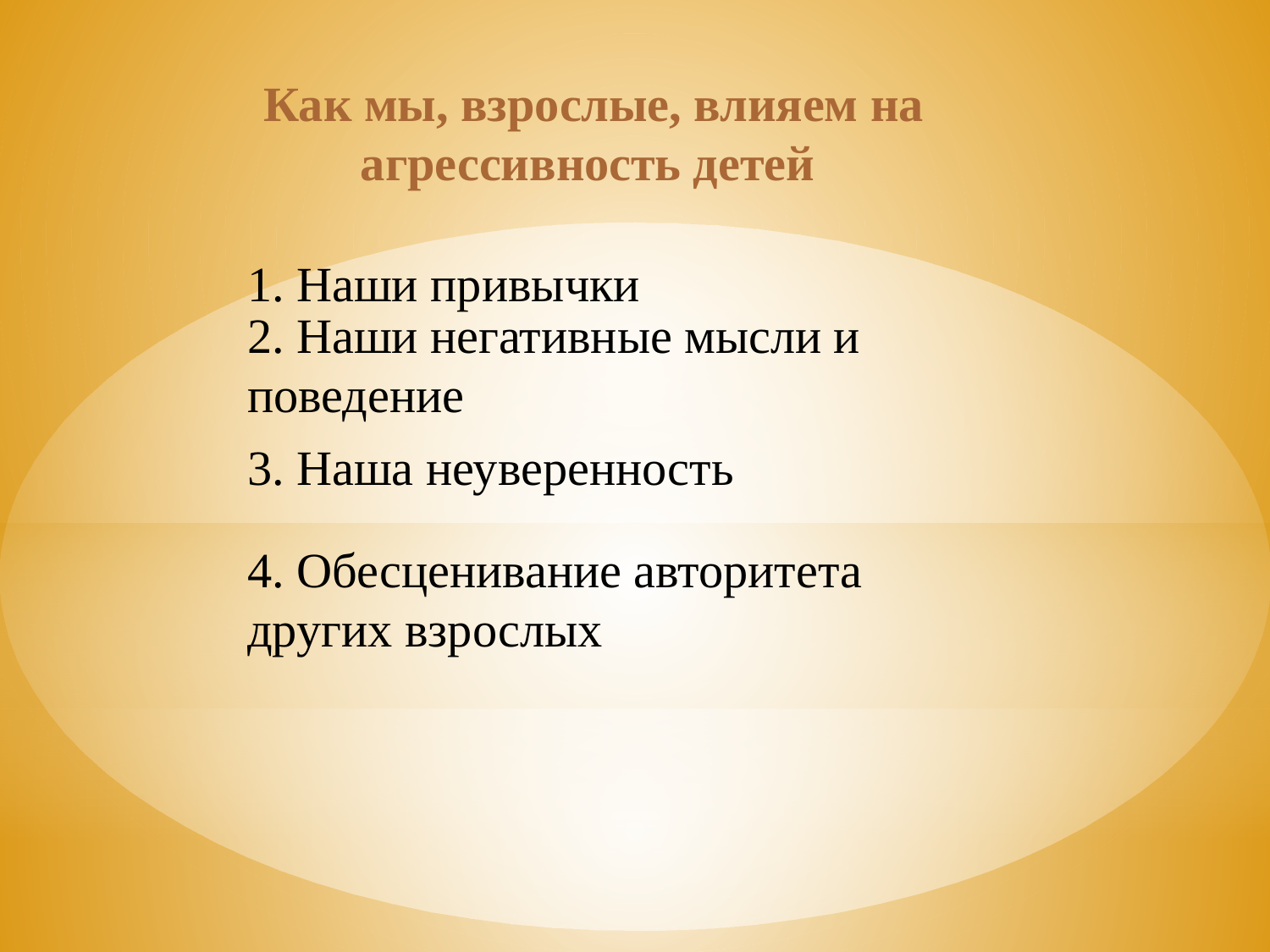

Как мы, взрослые, влияем на агрессивность детей
1. Наши привычки
2. Наши негативные мысли и поведение
3. Наша неуверенность
4. Обесценивание авторитета других взрослых